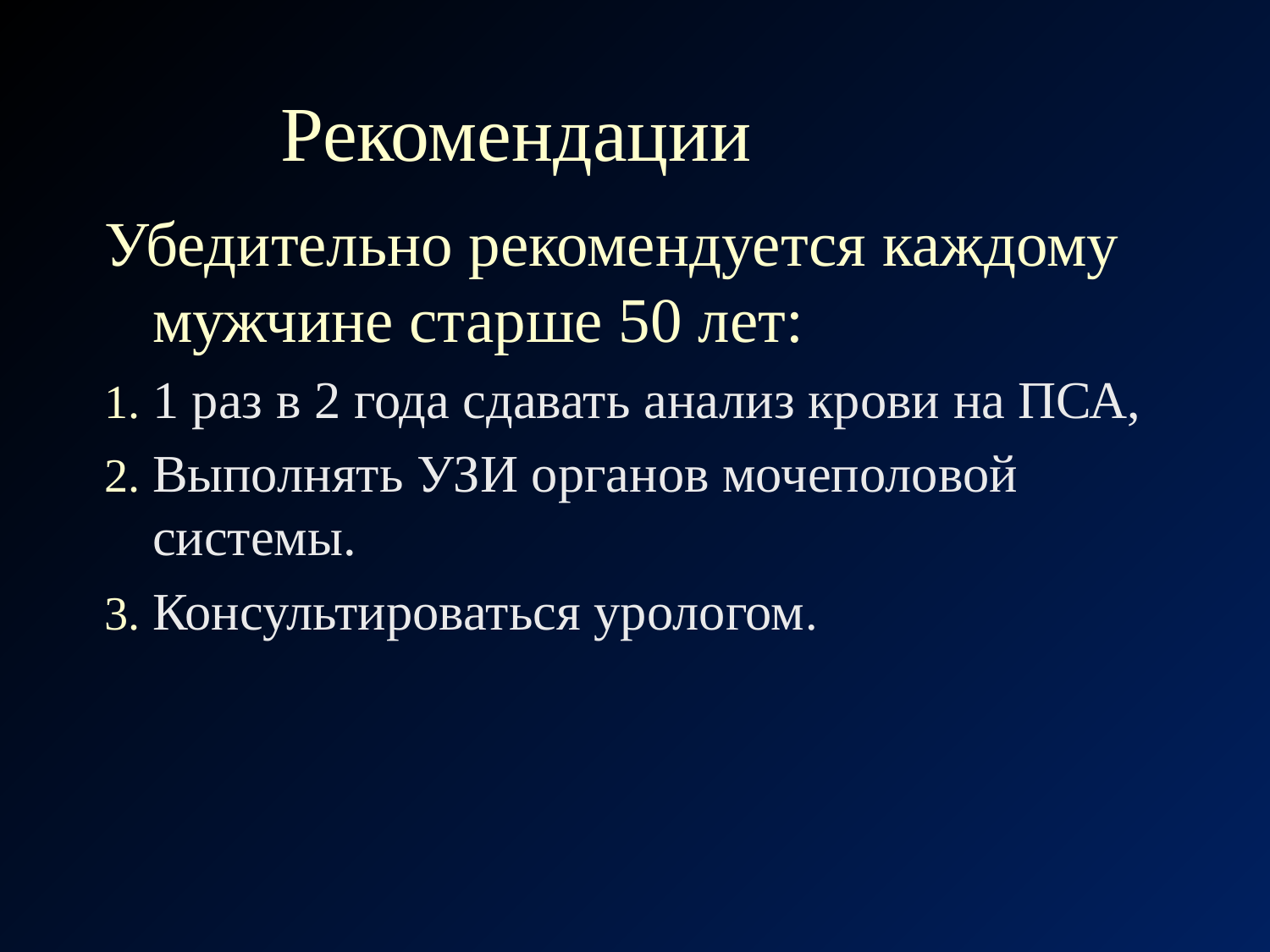

# Рекомендации
Убедительно рекомендуется каждому мужчине старше 50 лет:
1 раз в 2 года сдавать анализ крови на ПСА,
Выполнять УЗИ органов мочеполовой системы.
Консультироваться урологом.